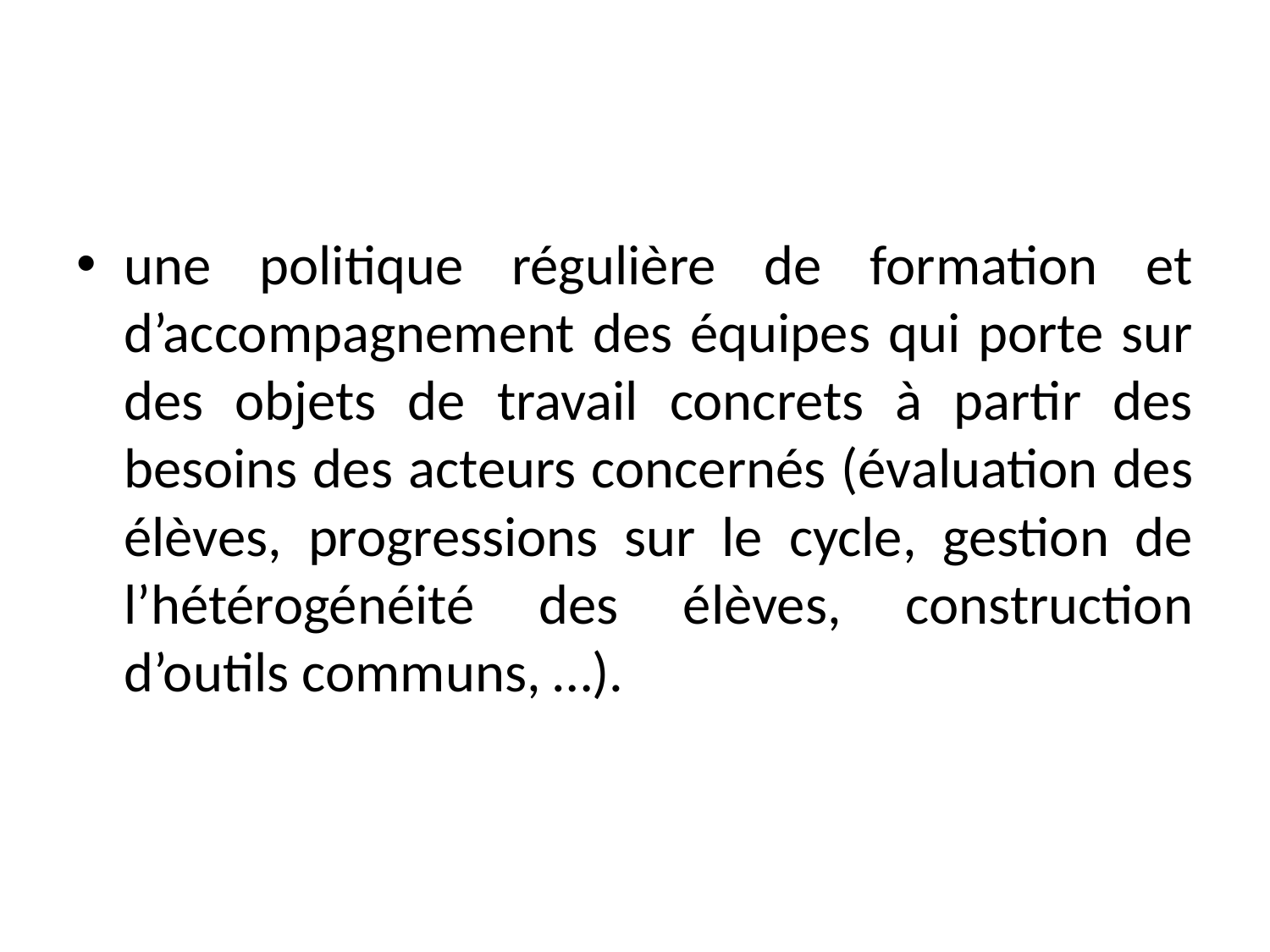

#
une politique régulière de formation et d’accompagnement des équipes qui porte sur des objets de travail concrets à partir des besoins des acteurs concernés (évaluation des élèves, progressions sur le cycle, gestion de l’hétérogénéité des élèves, construction d’outils communs, …).